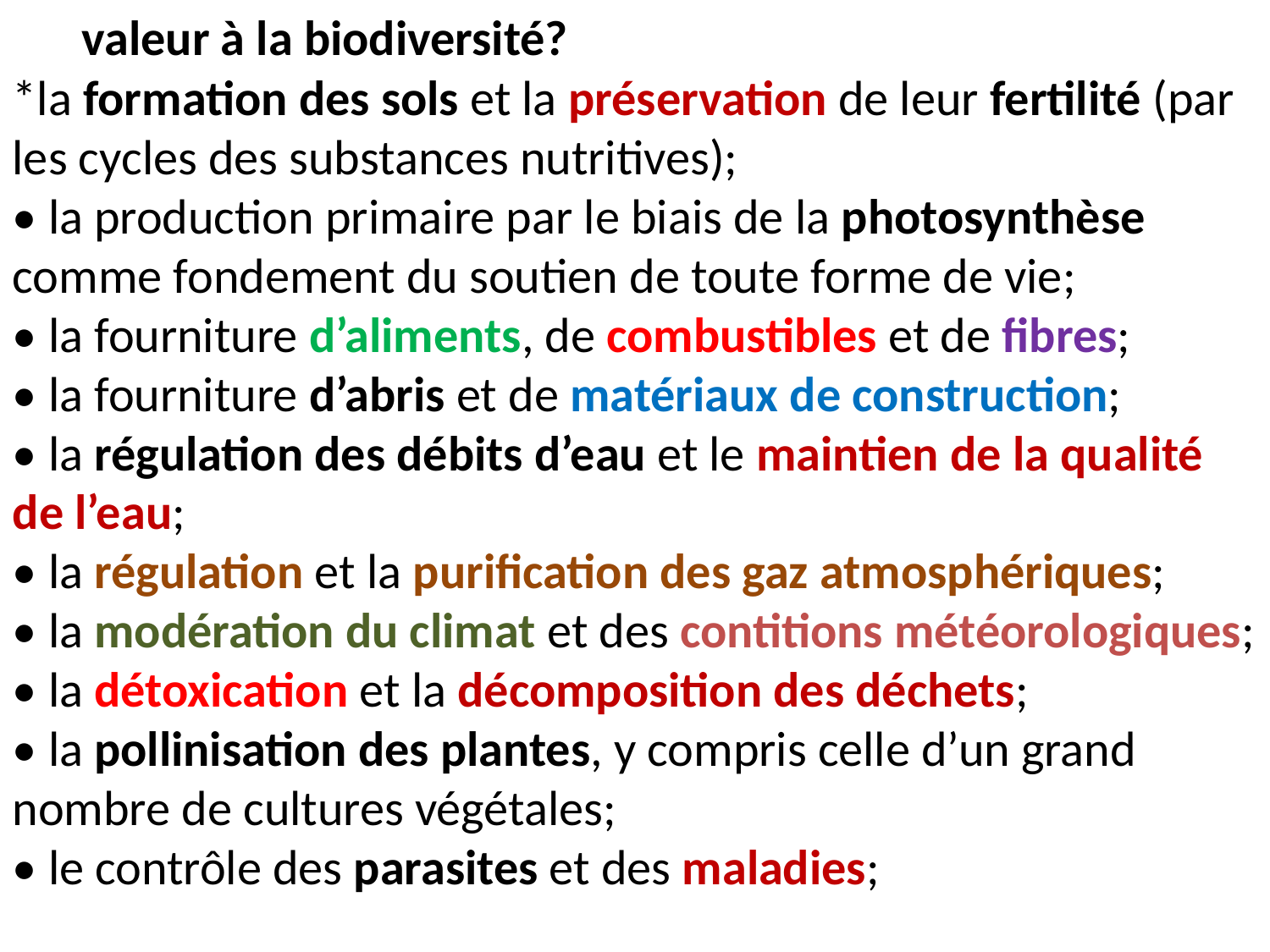

valeur à la biodiversité?
*la formation des sols et la préservation de leur fertilité (par les cycles des substances nutritives);
• la production primaire par le biais de la photosynthèse comme fondement du soutien de toute forme de vie;
• la fourniture d’aliments, de combustibles et de fibres;
• la fourniture d’abris et de matériaux de construction;
• la régulation des débits d’eau et le maintien de la qualité de l’eau;
• la régulation et la purification des gaz atmosphériques;
• la modération du climat et des contitions météorologiques;
• la détoxication et la décomposition des déchets;
• la pollinisation des plantes, y compris celle d’un grand nombre de cultures végétales;
• le contrôle des parasites et des maladies;